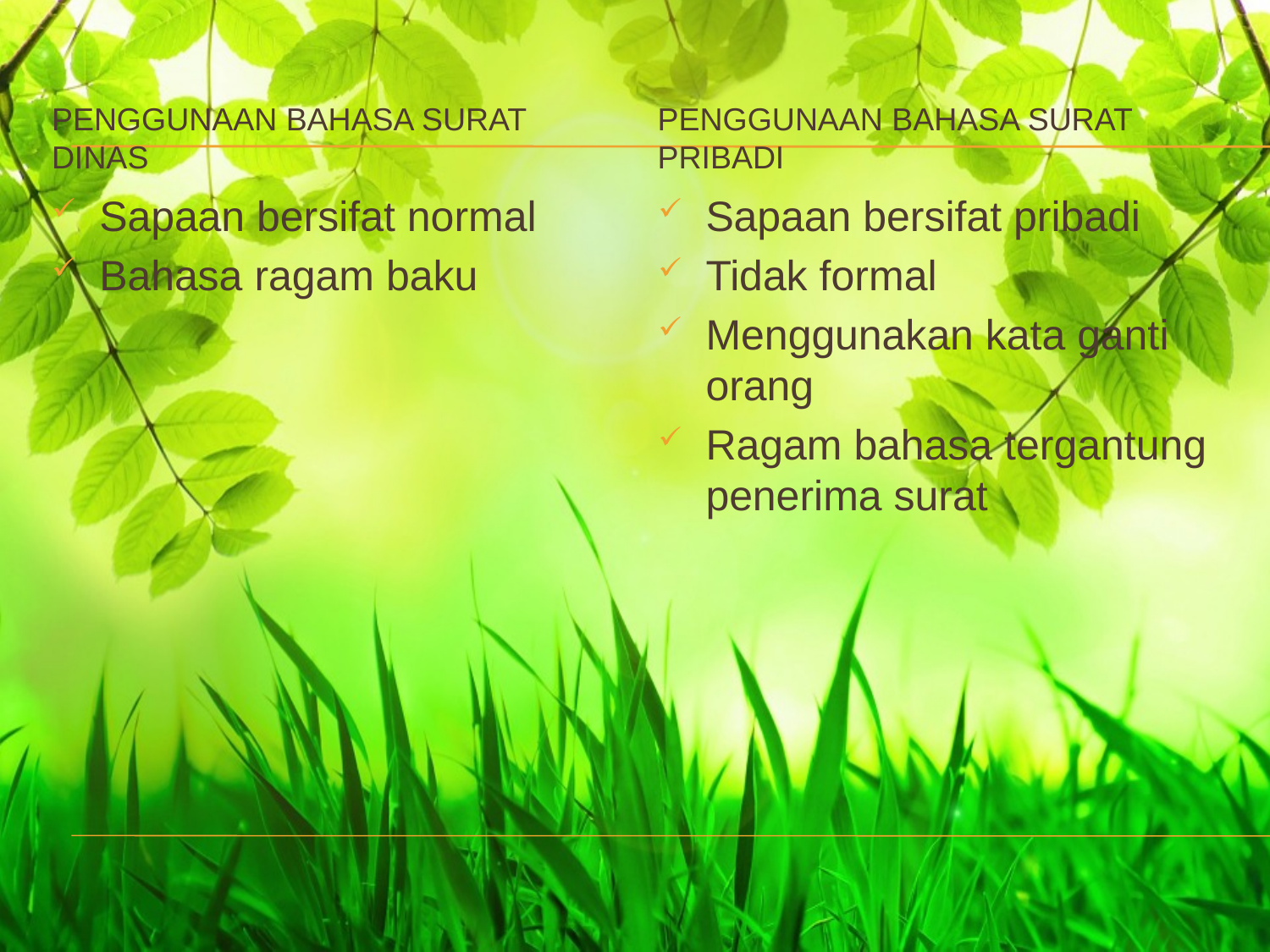

Penggunaan bahasa surat dinas
Penggunaan bahasa surat pribadi
Sapaan bersifat normal
Bahasa ragam baku
Sapaan bersifat pribadi
Tidak formal
Menggunakan kata ganti orang
Ragam bahasa tergantung penerima surat
#